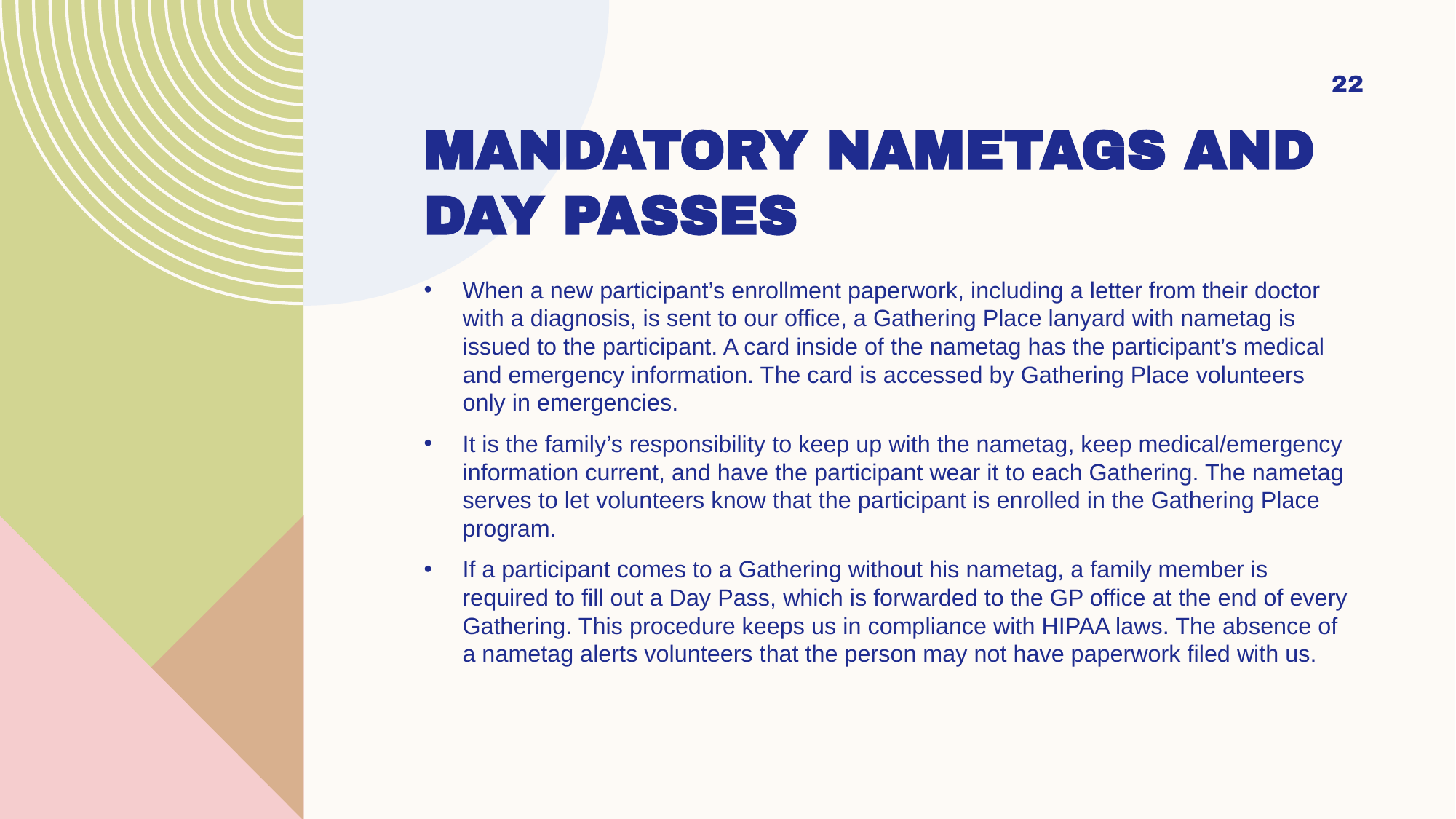

22
# Mandatory nametags and day passes
When a new participant’s enrollment paperwork, including a letter from their doctor with a diagnosis, is sent to our office, a Gathering Place lanyard with nametag is issued to the participant. A card inside of the nametag has the participant’s medical and emergency information. The card is accessed by Gathering Place volunteers only in emergencies.
It is the family’s responsibility to keep up with the nametag, keep medical/emergency information current, and have the participant wear it to each Gathering. The nametag serves to let volunteers know that the participant is enrolled in the Gathering Place program.
If a participant comes to a Gathering without his nametag, a family member is required to fill out a Day Pass, which is forwarded to the GP office at the end of every Gathering. This procedure keeps us in compliance with HIPAA laws. The absence of a nametag alerts volunteers that the person may not have paperwork filed with us.